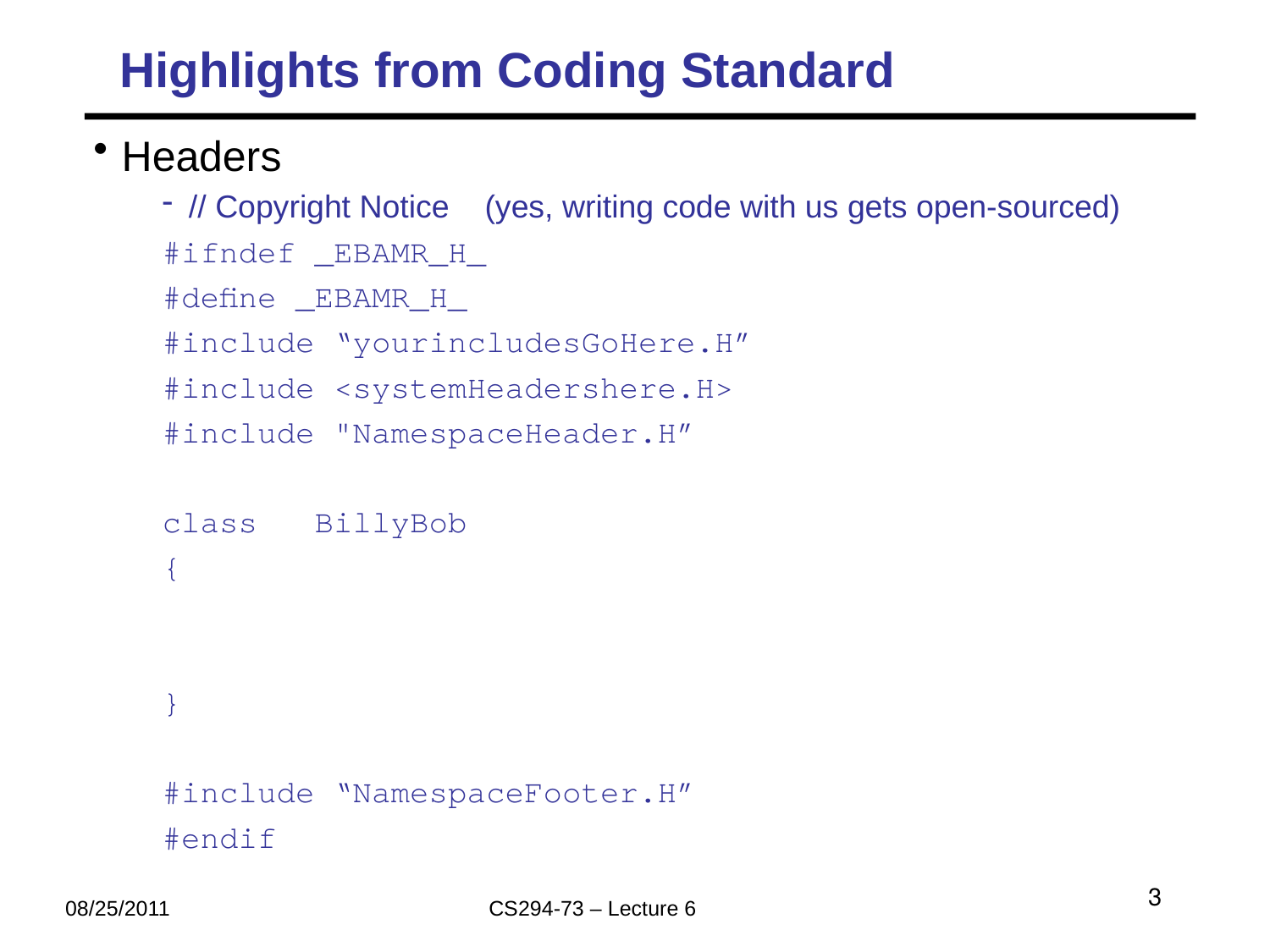

# Highlights from Coding Standard
Headers
// Copyright Notice    (yes, writing code with us gets open-sourced)
#ifndef _EBAMR_H_
#define _EBAMR_H_
#include “yourincludesGoHere.H”
#include <systemHeadershere.H>
#include "NamespaceHeader.H”

class   BillyBob
{

}

#include “NamespaceFooter.H”
#endif
3